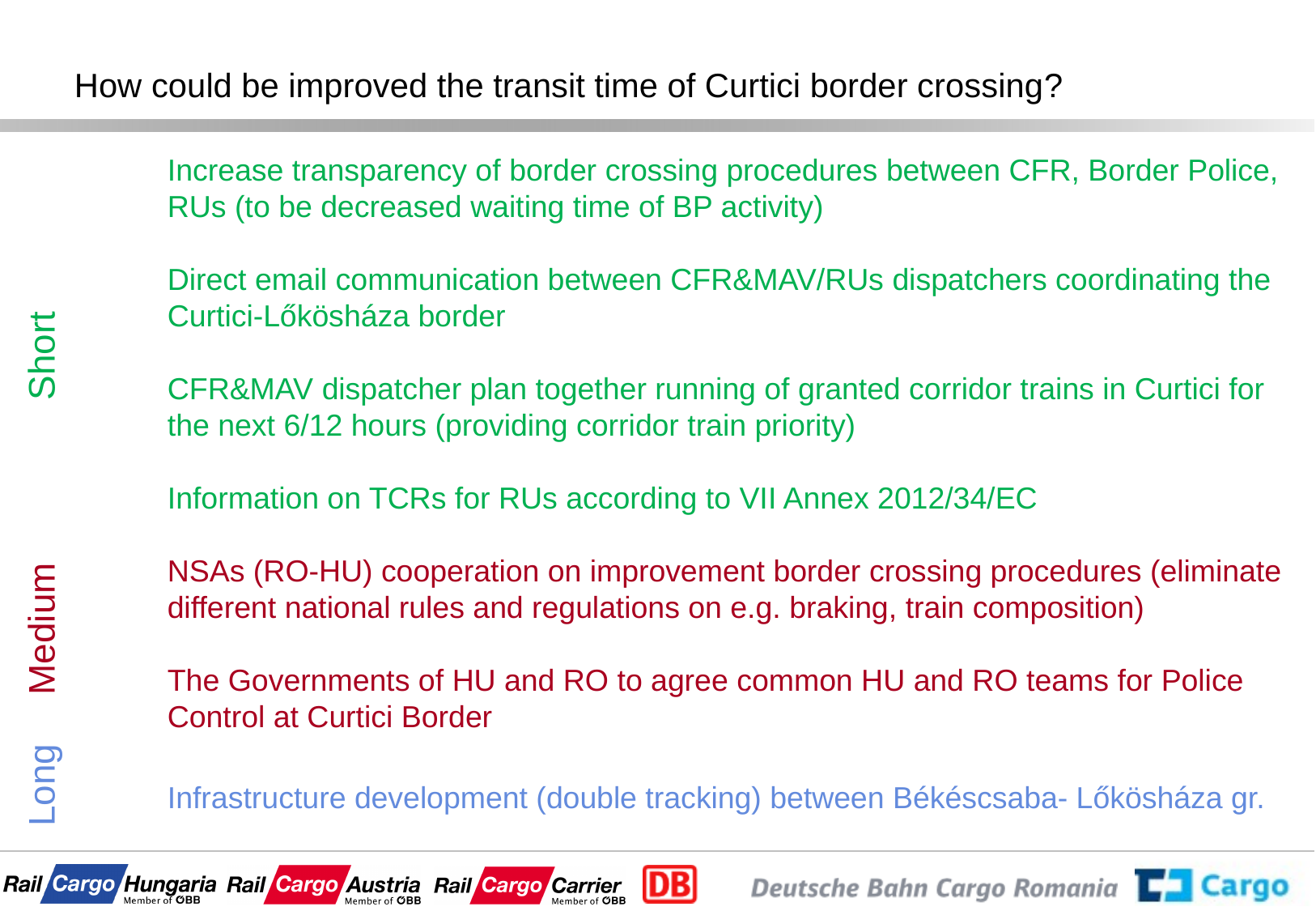

# How could be improved the transit time of Curtici border crossing?
Increase transparency of border crossing procedures between CFR, Border Police, RUs (to be decreased waiting time of BP activity)

Direct email communication between CFR&MAV/RUs dispatchers coordinating the Curtici-Lőkösháza border

CFR&MAV dispatcher plan together running of granted corridor trains in Curtici for the next 6/12 hours (providing corridor train priority)

Information on TCRs for RUs according to VII Annex 2012/34/EC

NSAs (RO-HU) cooperation on improvement border crossing procedures (eliminate different national rules and regulations on e.g. braking, train composition)

The Governments of HU and RO to agree common HU and RO teams for Police Control at Curtici Border

Infrastructure development (double tracking) between Békéscsaba- Lőkösháza gr.
Long	 Medium	      Short